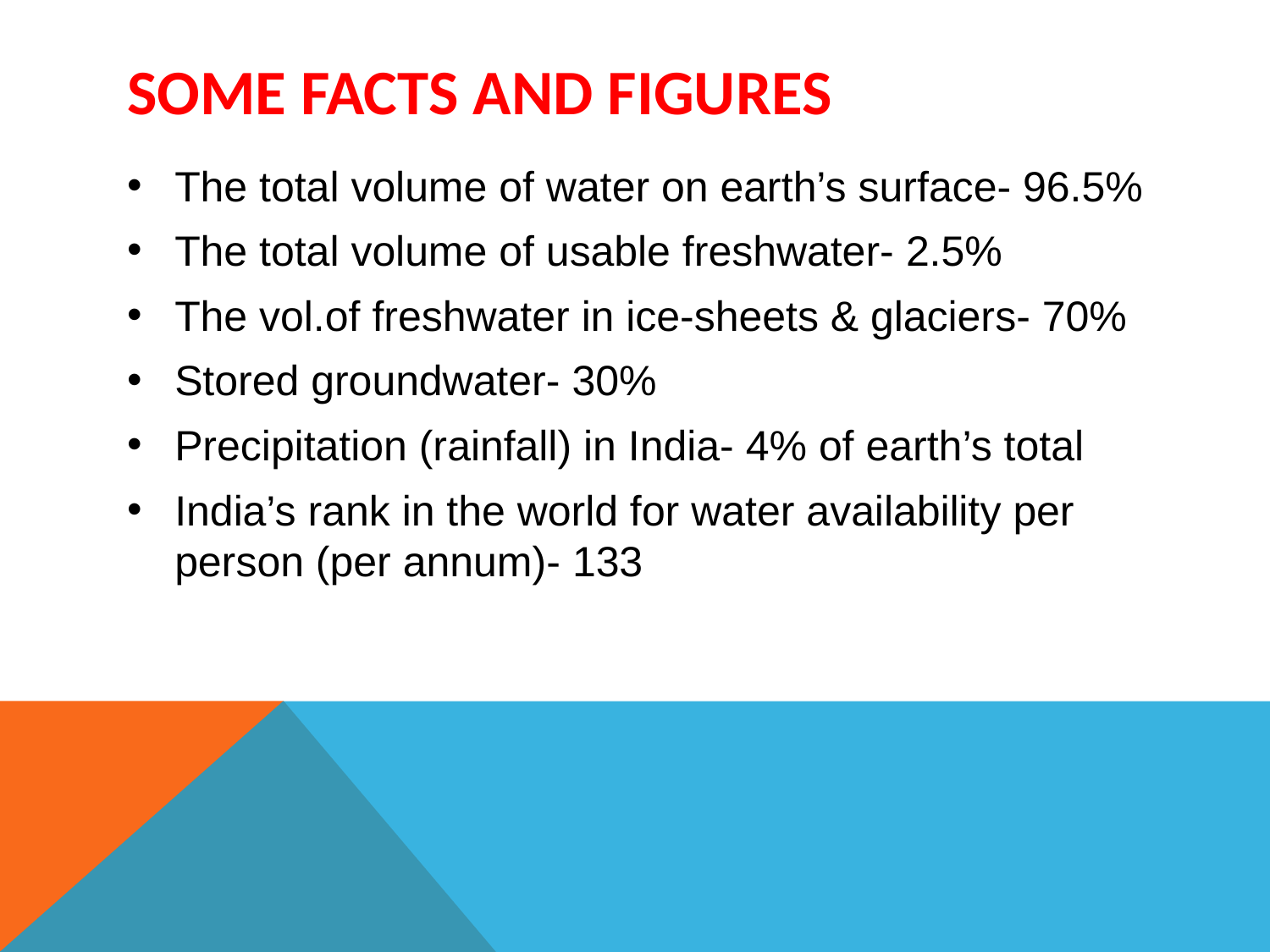

# Some Facts and Figures
The total volume of water on earth’s surface- 96.5%
The total volume of usable freshwater- 2.5%
The vol.of freshwater in ice-sheets & glaciers- 70%
Stored groundwater- 30%
Precipitation (rainfall) in India- 4% of earth’s total
India’s rank in the world for water availability per person (per annum)- 133